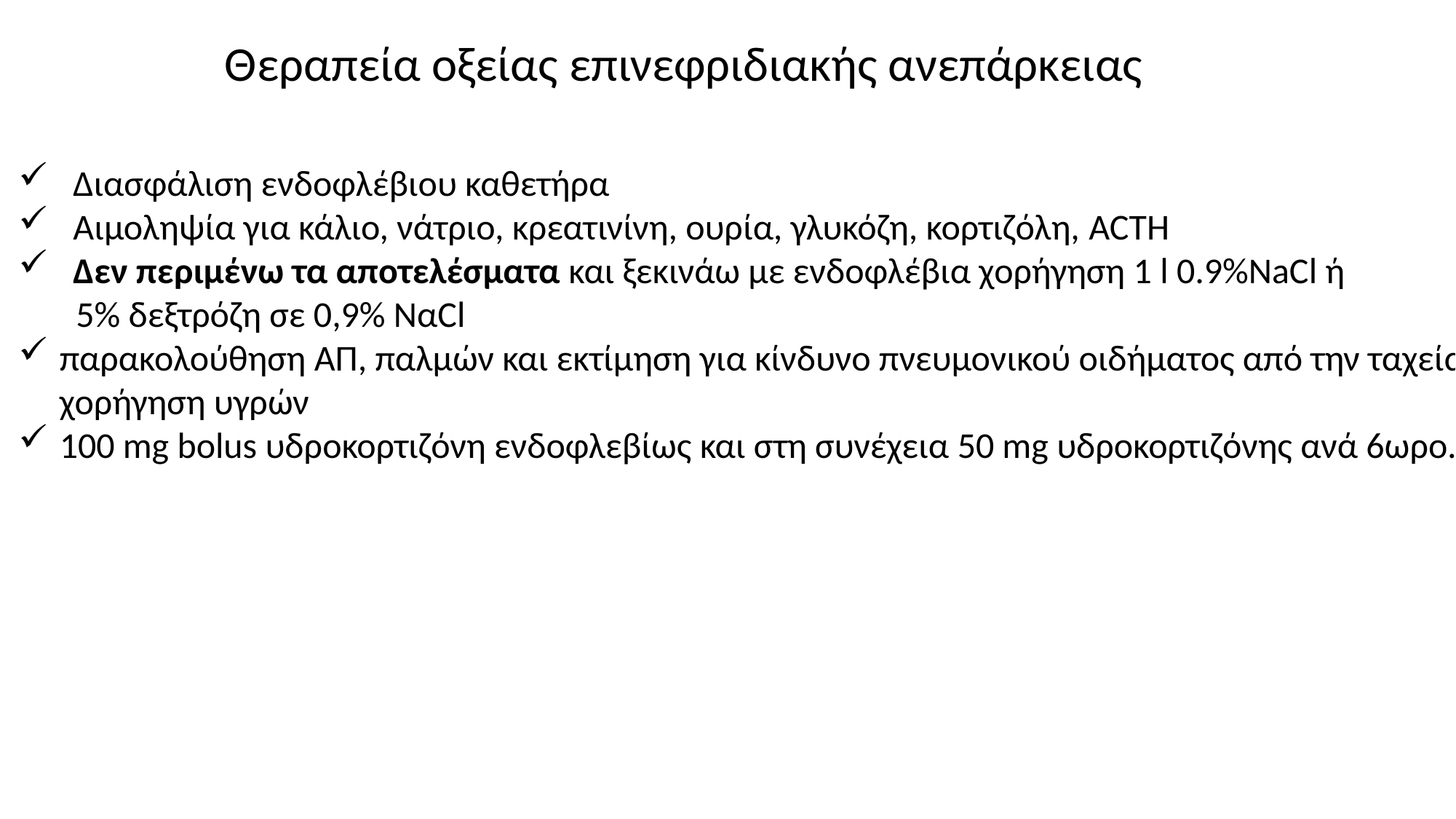

Θεραπεία οξείας επινεφριδιακής ανεπάρκειας
Διασφάλιση ενδοφλέβιου καθετήρα
Αιμοληψία για κάλιο, νάτριο, κρεατινίνη, ουρία, γλυκόζη, κορτιζόλη, ACTH
Δεν περιμένω τα αποτελέσματα και ξεκινάω με ενδοφλέβια χορήγηση 1 l 0.9%NaCl ή
       5% δεξτρόζη σε 0,9% ΝαCl
παρακολούθηση ΑΠ, παλμών και εκτίμηση για κίνδυνο πνευμονικού οιδήματος από την ταχεία
     χορήγηση υγρών
100 mg bolus υδροκορτιζόνη ενδοφλεβίως και στη συνέχεια 50 mg υδροκορτιζόνης ανά 6ωρο.